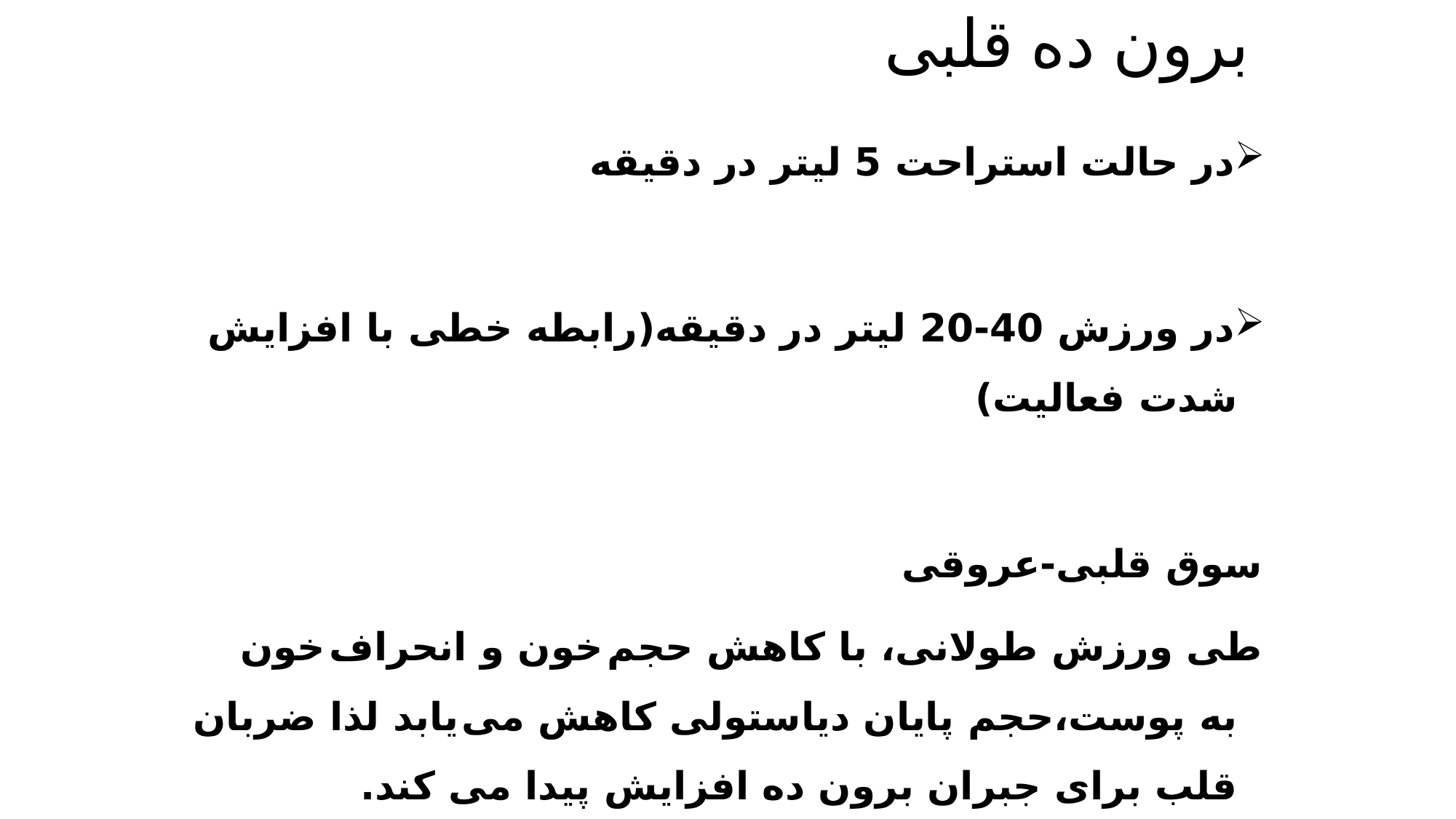

# برون ده قلبی
در حالت استراحت 5 لیتر در دقیقه

در ورزش 40-20 لیتر در دقیقه(رابطه خطی با افزایش شدت فعالیت)

سوق قلبی-عروقی
طی ورزش طولانی، با کاهش حجم خون و انحراف خون به پوست،حجم پایان دیاستولی کاهش می یابد لذا ضربان قلب برای جبران برون ده افزایش پیدا می کند.